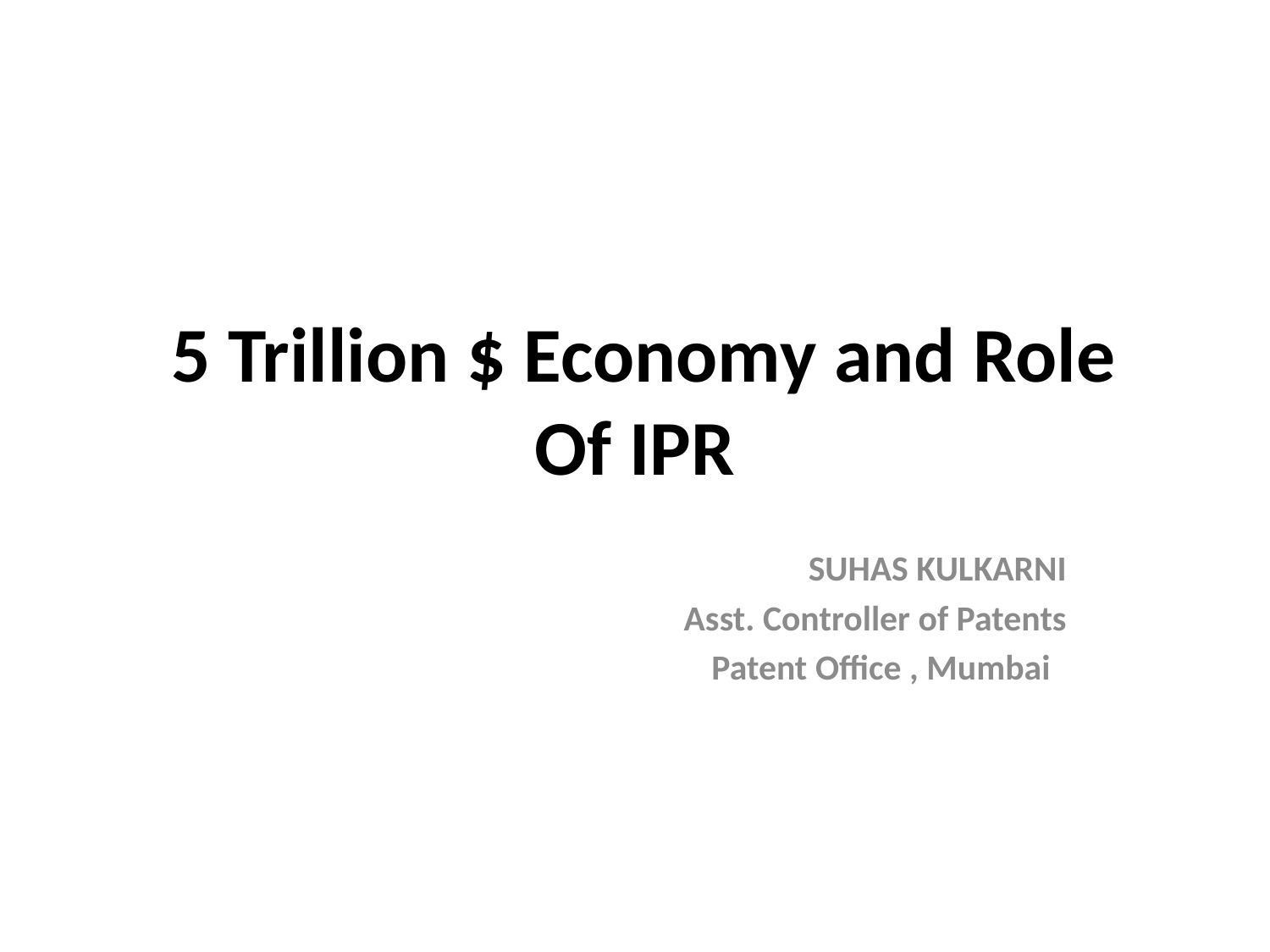

# 5 Trillion $ Economy and Role Of IPR
SUHAS KULKARNI
Asst. Controller of Patents
Patent Office , Mumbai